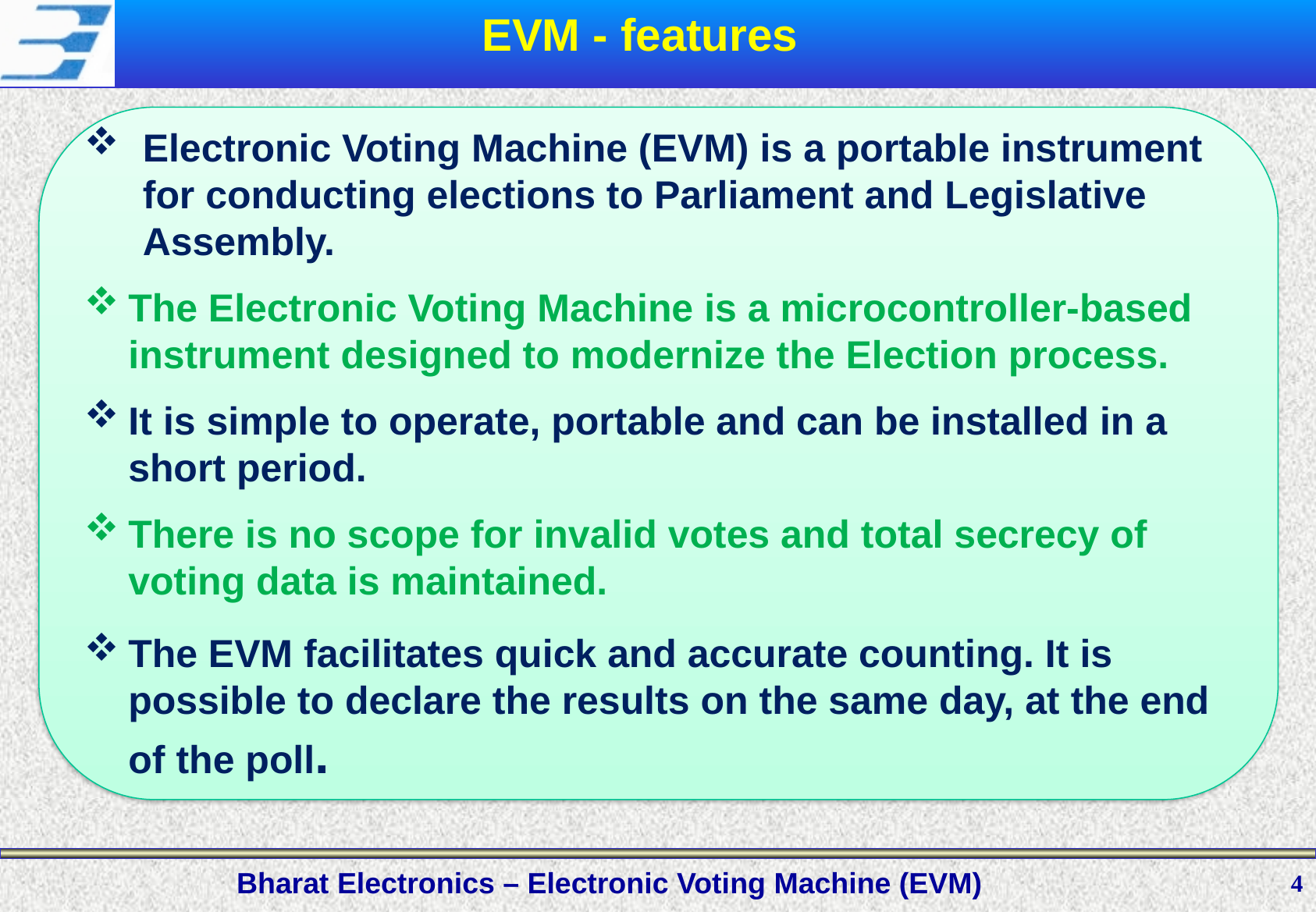

EVM - features
Electronic Voting Machine (EVM) is a portable instrument for conducting elections to Parliament and Legislative Assembly.
The Electronic Voting Machine is a microcontroller-based instrument designed to modernize the Election process.
It is simple to operate, portable and can be installed in a short period.
There is no scope for invalid votes and total secrecy of voting data is maintained.
The EVM facilitates quick and accurate counting. It is possible to declare the results on the same day, at the end of the poll.